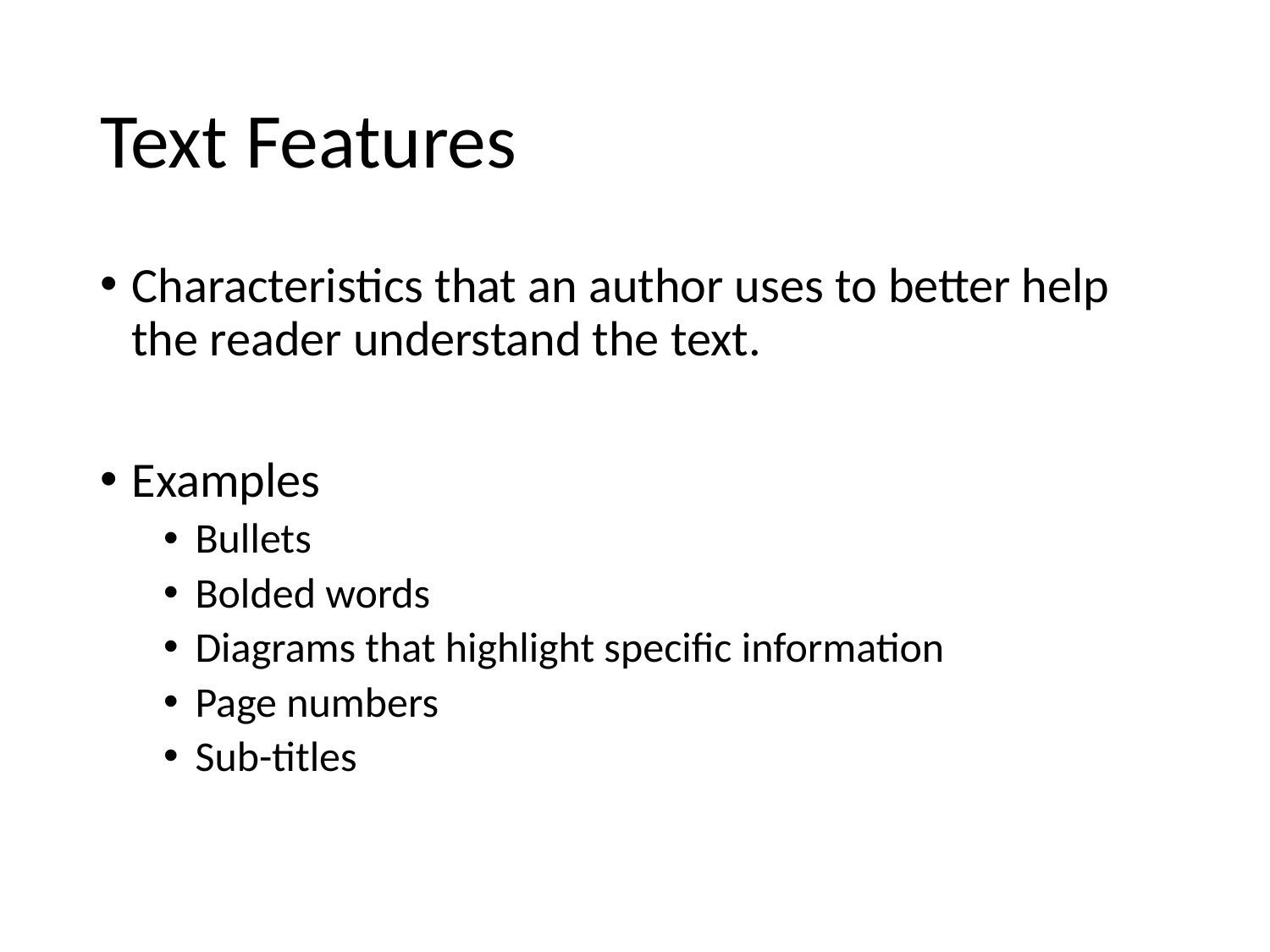

# Text Features
Characteristics that an author uses to better help the reader understand the text.

Examples
Bullets
Bolded words
Diagrams that highlight specific information
Page numbers
Sub-titles